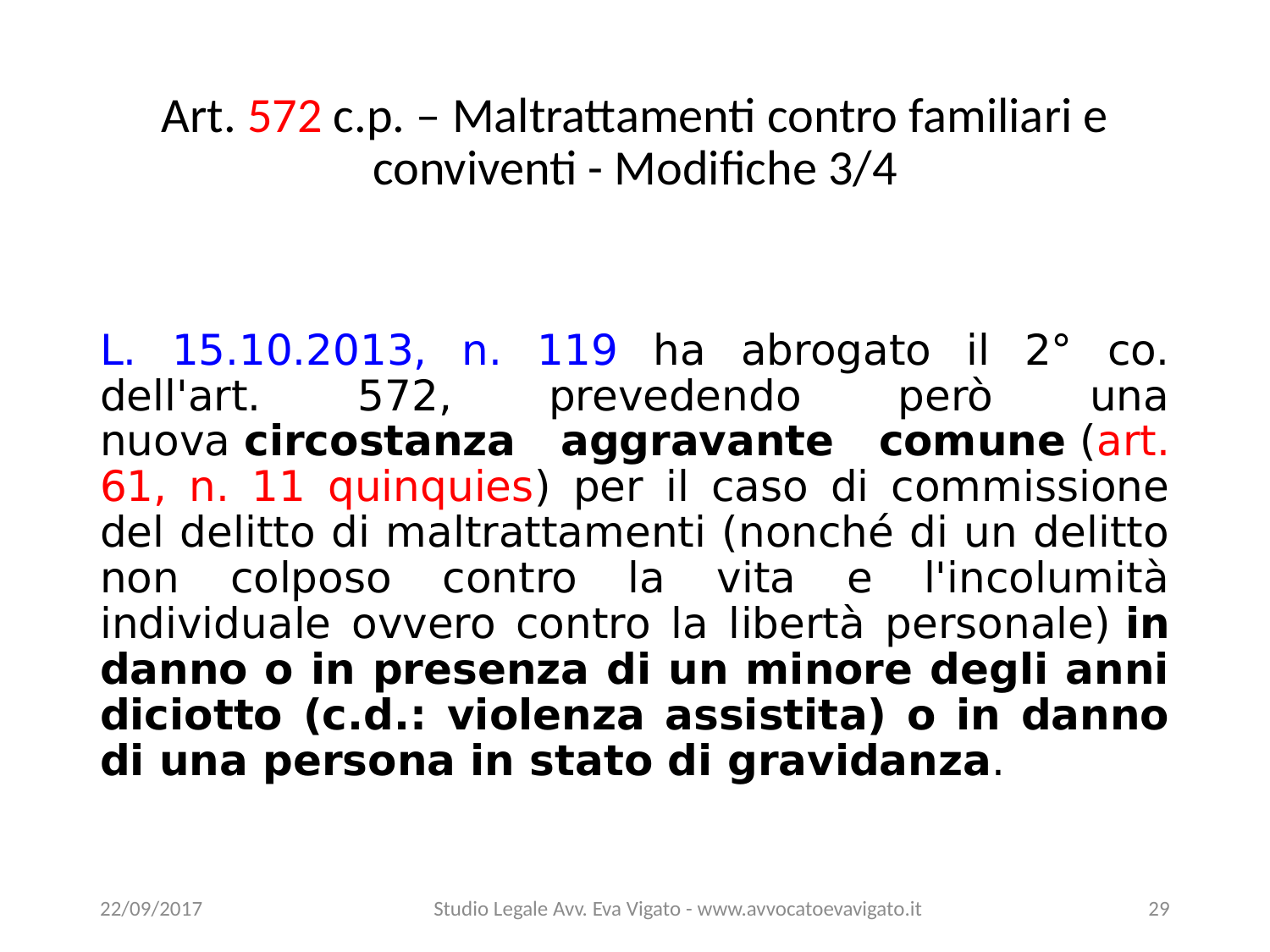

# Art. 572 c.p. – Maltrattamenti contro familiari e conviventi - Modifiche 3/4

L. 15.10.2013, n. 119 ha abrogato il 2° co. dell'art. 572, prevedendo però una nuova circostanza aggravante comune (art. 61, n. 11 quinquies) per il caso di commissione del delitto di maltrattamenti (nonché di un delitto non colposo contro la vita e l'incolumità individuale ovvero contro la libertà personale) in danno o in presenza di un minore degli anni diciotto (c.d.: violenza assistita) o in danno di una persona in stato di gravidanza.
22/09/2017
Studio Legale Avv. Eva Vigato - www.avvocatoevavigato.it
29